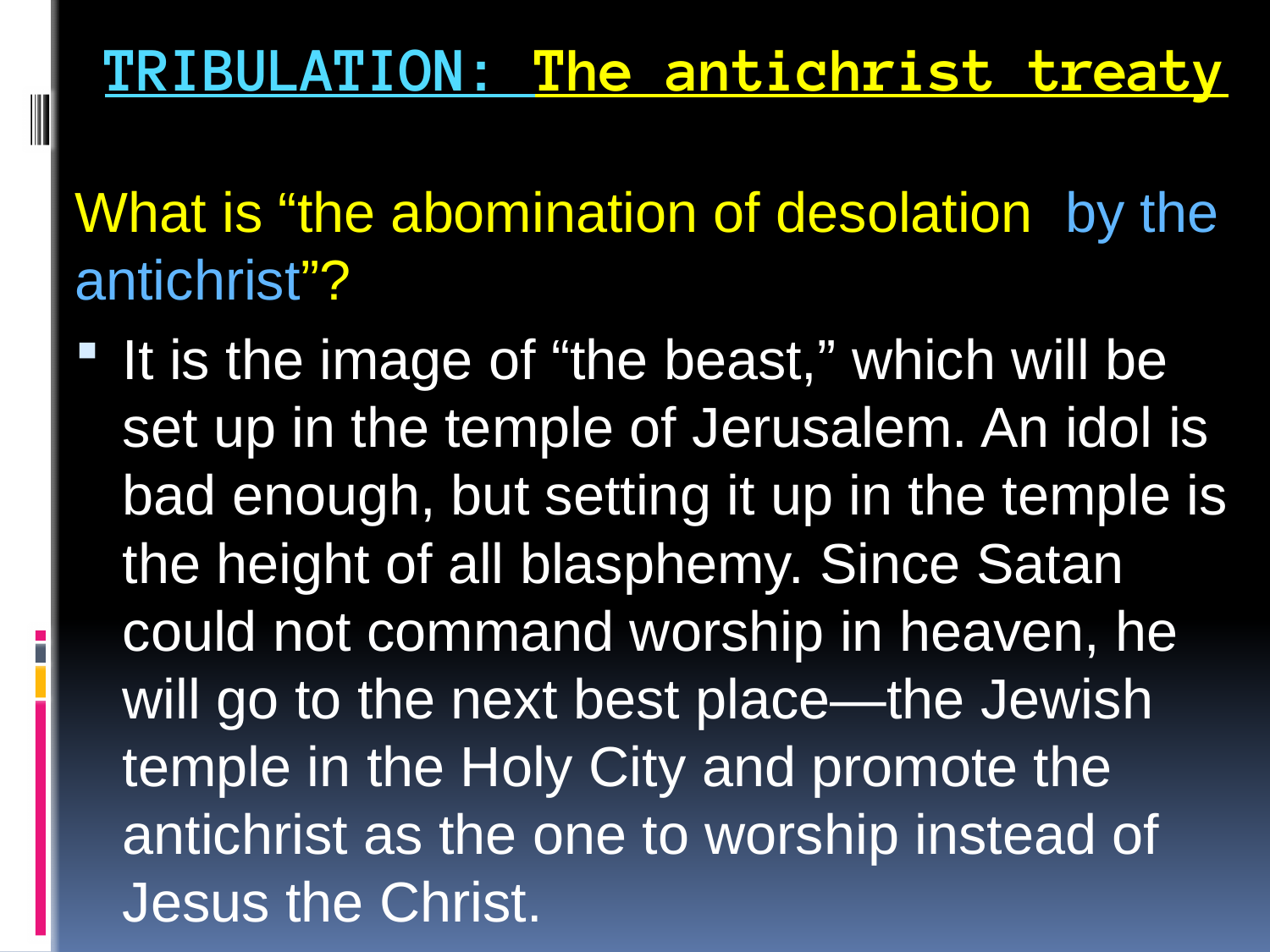

# TRIBULATION: The antichrist treaty
What is “the abomination of desolation  by the antichrist”?
It is the image of “the beast,” which will be set up in the temple of Jerusalem. An idol is bad enough, but setting it up in the temple is the height of all blasphemy. Since Satan could not command worship in heaven, he will go to the next best place—the Jewish temple in the Holy City and promote the antichrist as the one to worship instead of Jesus the Christ.